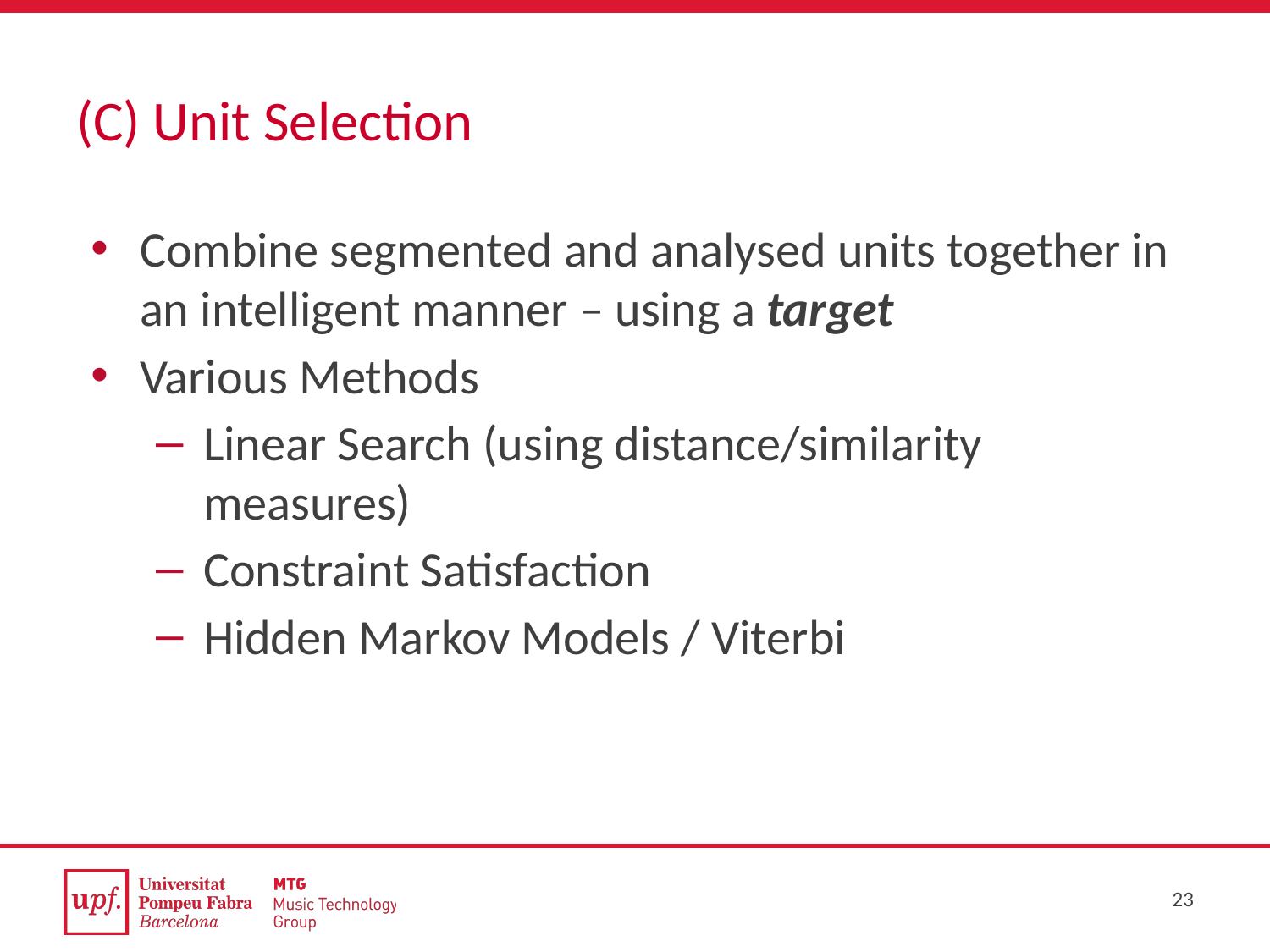

# (C) Unit Selection
Combine segmented and analysed units together in an intelligent manner – using a target
Various Methods
Linear Search (using distance/similarity measures)
Constraint Satisfaction
Hidden Markov Models / Viterbi

23